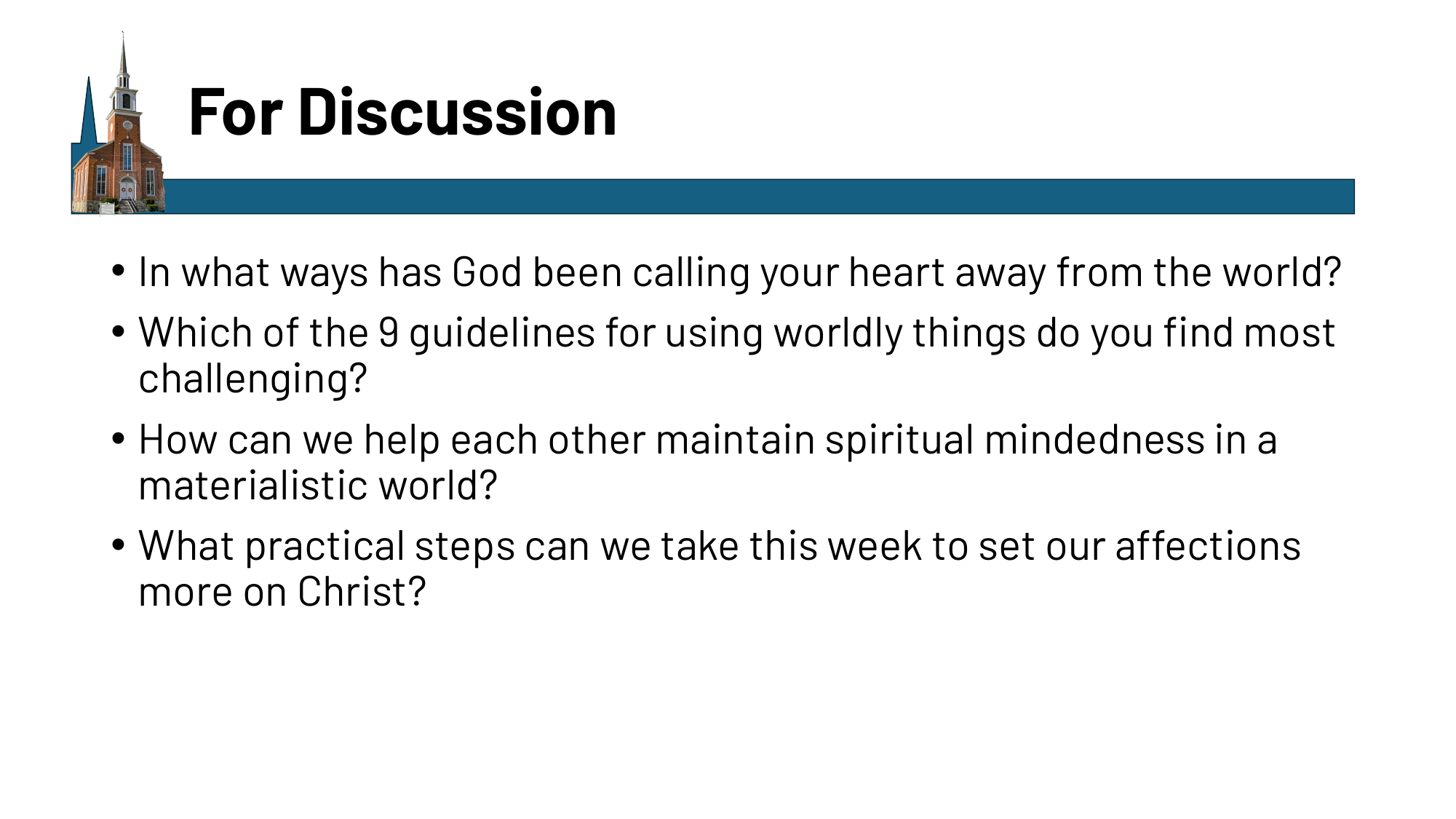

# For Discussion
In what ways has God been calling your heart away from the world?
Which of the 9 guidelines for using worldly things do you find most challenging?
How can we help each other maintain spiritual mindedness in a materialistic world?
What practical steps can we take this week to set our affections more on Christ?